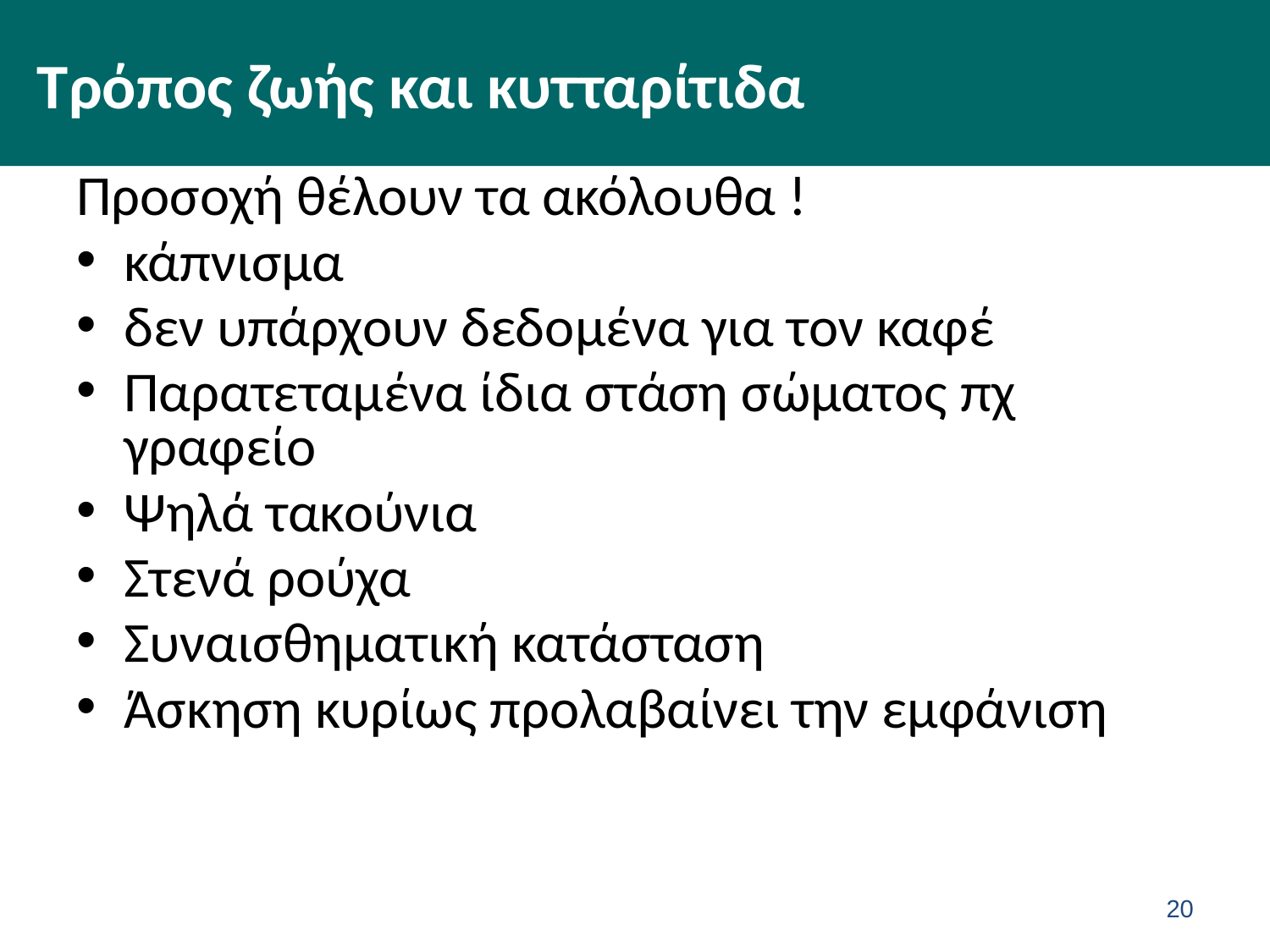

# Τρόπος ζωής και κυτταρίτιδα
Προσοχή θέλουν τα ακόλουθα !
κάπνισμα
δεν υπάρχουν δεδομένα για τον καφέ
Παρατεταμένα ίδια στάση σώματος πχ γραφείο
Ψηλά τακούνια
Στενά ρούχα
Συναισθηματική κατάσταση
Άσκηση κυρίως προλαβαίνει την εμφάνιση
20